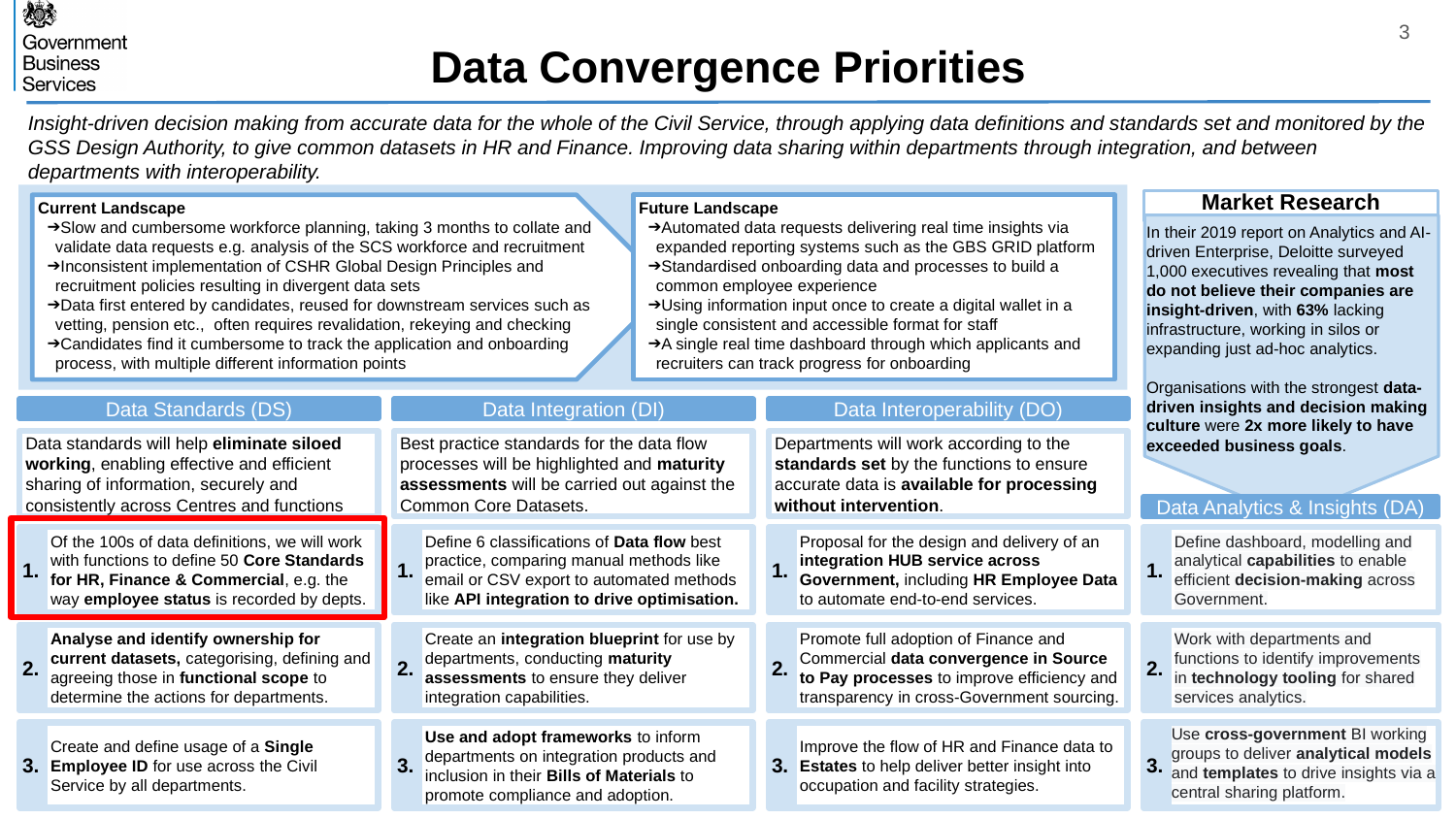

3
Data Convergence Priorities
Insight-driven decision making from accurate data for the whole of the Civil Service, through applying data definitions and standards set and monitored by the GSS Design Authority, to give common datasets in HR and Finance. Improving data sharing within departments through integration, and between departments with interoperability.

Market Research
Current Landscape
Slow and cumbersome workforce planning, taking 3 months to collate and validate data requests e.g. analysis of the SCS workforce and recruitment
Inconsistent implementation of CSHR Global Design Principles and recruitment policies resulting in divergent data sets
Data first entered by candidates, reused for downstream services such as vetting, pension etc.,  often requires revalidation, rekeying and checking
Candidates find it cumbersome to track the application and onboarding process, with multiple different information points
Future Landscape
Automated data requests delivering real time insights via expanded reporting systems such as the GBS GRID platform
Standardised onboarding data and processes to build a common employee experience
Using information input once to create a digital wallet in a single consistent and accessible format for staff
A single real time dashboard through which applicants and recruiters can track progress for onboarding

In their 2019 report on Analytics and AI-driven Enterprise, Deloitte surveyed 1,000 executives revealing that most do not believe their companies are insight-driven, with 63% lacking infrastructure, working in silos or expanding just ad-hoc analytics.

Organisations with the strongest data-driven insights and decision making culture were 2x more likely to have exceeded business goals.
Data Standards (DS)
Data Integration (DI)
Data Interoperability (DO)
Best practice standards for the data flow processes will be highlighted and maturity assessments will be carried out against the Common Core Datasets.
Departments will work according to the standards set by the functions to ensure accurate data is available for processing without intervention.
Data standards will help eliminate siloed working, enabling effective and efficient sharing of information, securely and consistently across Centres and functions
Data Analytics & Insights (DA)

1.
Of the 100s of data definitions, we will work with functions to define 50 Core Standards for HR, Finance & Commercial, e.g. the way employee status is recorded by depts.
1.
Define 6 classifications of Data flow best practice, comparing manual methods like email or CSV export to automated methods like API integration to drive optimisation.
1.
Proposal for the design and delivery of an integration HUB service across Government, including HR Employee Data to automate end-to-end services.
1.
Define dashboard, modelling and analytical capabilities to enable efficient decision-making across Government.
2.
Analyse and identify ownership for current datasets, categorising, defining and agreeing those in functional scope to determine the actions for departments.
2.
Create an integration blueprint for use by departments, conducting maturity assessments to ensure they deliver integration capabilities.
2.
Promote full adoption of Finance and Commercial data convergence in Source to Pay processes to improve efficiency and transparency in cross-Government sourcing.
2.
Work with departments and functions to identify improvements in technology tooling for shared services analytics.
3.
Create and define usage of a Single Employee ID for use across the Civil Service by all departments.
3.
Use and adopt frameworks to inform departments on integration products and inclusion in their Bills of Materials to promote compliance and adoption.
3.
Improve the flow of HR and Finance data to Estates to help deliver better insight into occupation and facility strategies.
3.
Use cross-government BI working groups to deliver analytical models and templates to drive insights via a central sharing platform.